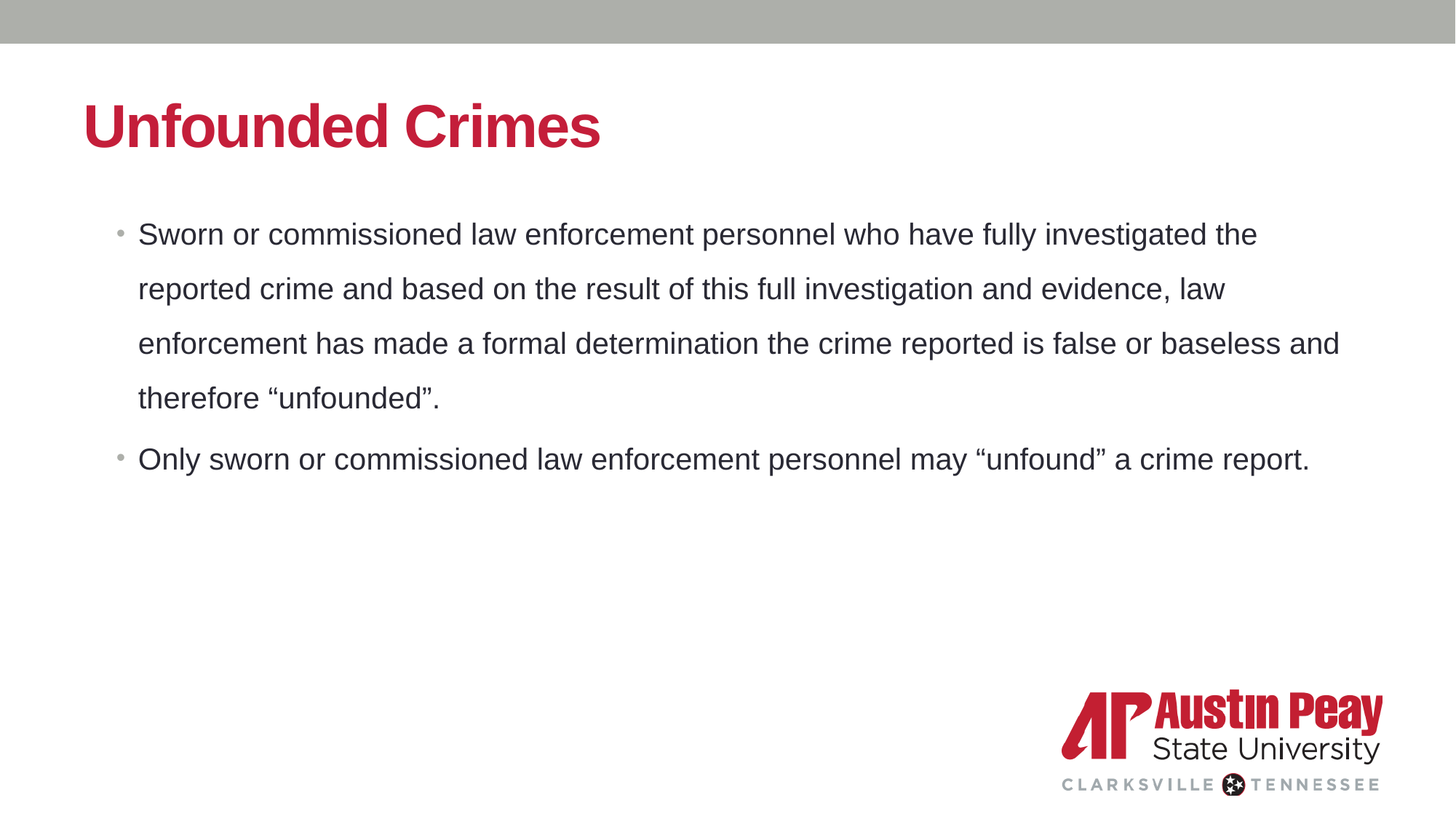

# Unfounded Crimes
Sworn or commissioned law enforcement personnel who have fully investigated the reported crime and based on the result of this full investigation and evidence, law enforcement has made a formal determination the crime reported is false or baseless and therefore “unfounded”.
Only sworn or commissioned law enforcement personnel may “unfound” a crime report.